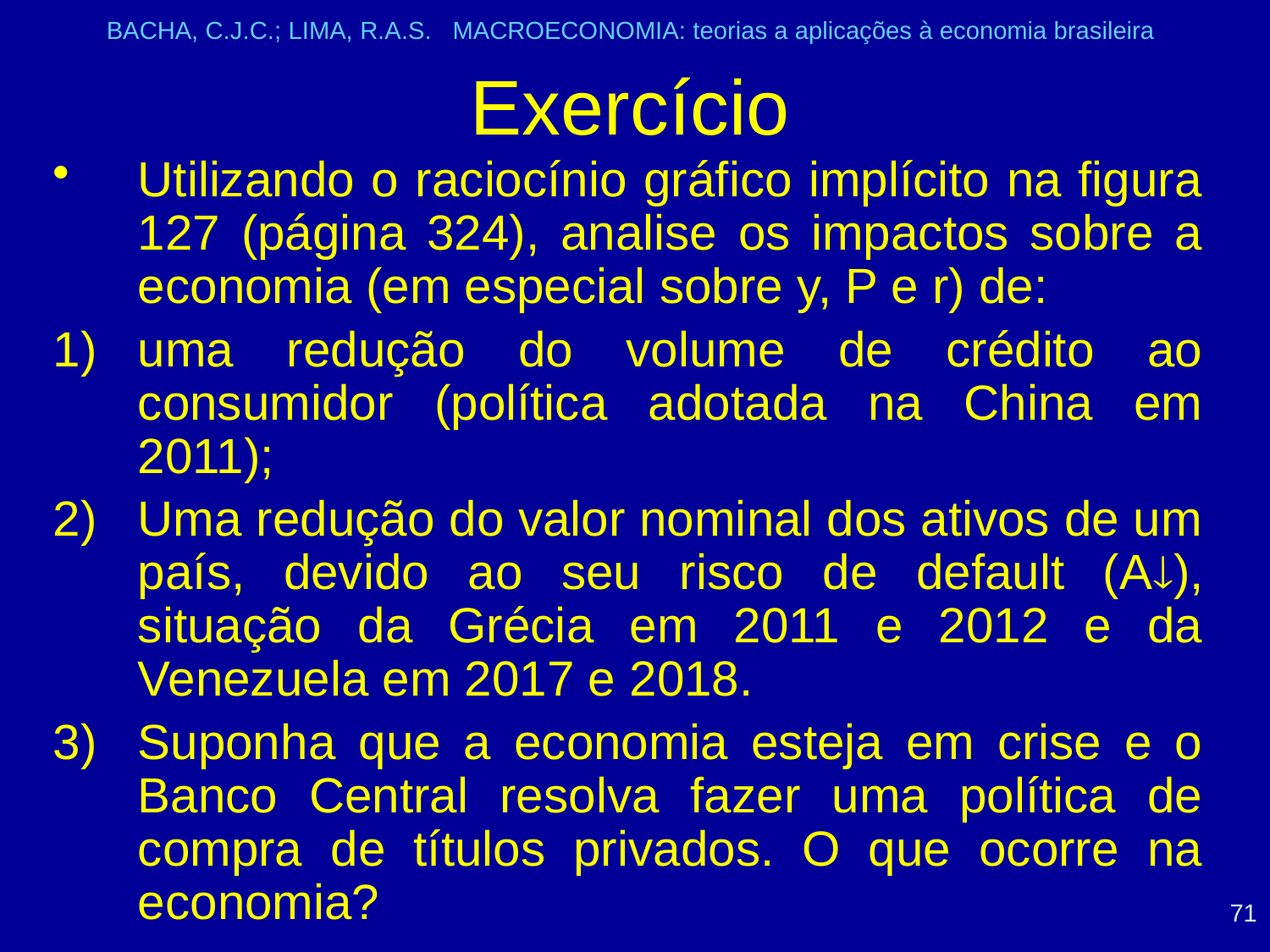

BACHA, C.J.C.; LIMA, R.A.S.   MACROECONOMIA: teorias a aplicações à economia brasileira
# Exercício
Utilizando o raciocínio gráfico implícito na figura 127 (página 324), analise os impactos sobre a economia (em especial sobre y, P e r) de:
uma redução do volume de crédito ao consumidor (política adotada na China em 2011);
Uma redução do valor nominal dos ativos de um país, devido ao seu risco de default (A↓), situação da Grécia em 2011 e 2012 e da Venezuela em 2017 e 2018.
Suponha que a economia esteja em crise e o Banco Central resolva fazer uma política de compra de títulos privados. O que ocorre na economia?
71